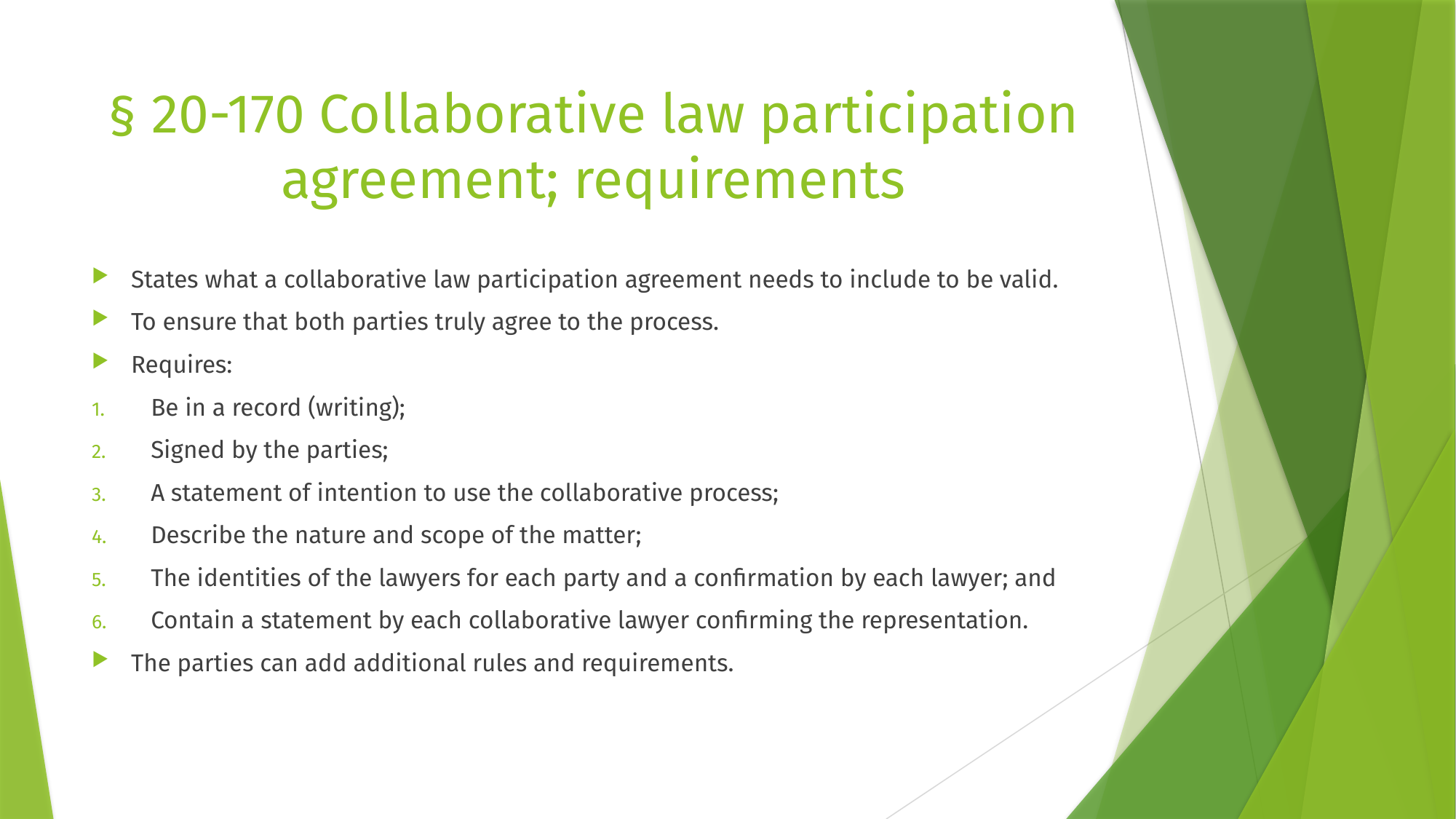

# § 20-170 Collaborative law participation agreement; requirements
States what a collaborative law participation agreement needs to include to be valid.
To ensure that both parties truly agree to the process.
Requires:
Be in a record (writing);
Signed by the parties;
A statement of intention to use the collaborative process;
Describe the nature and scope of the matter;
The identities of the lawyers for each party and a confirmation by each lawyer; and
Contain a statement by each collaborative lawyer confirming the representation.
The parties can add additional rules and requirements.